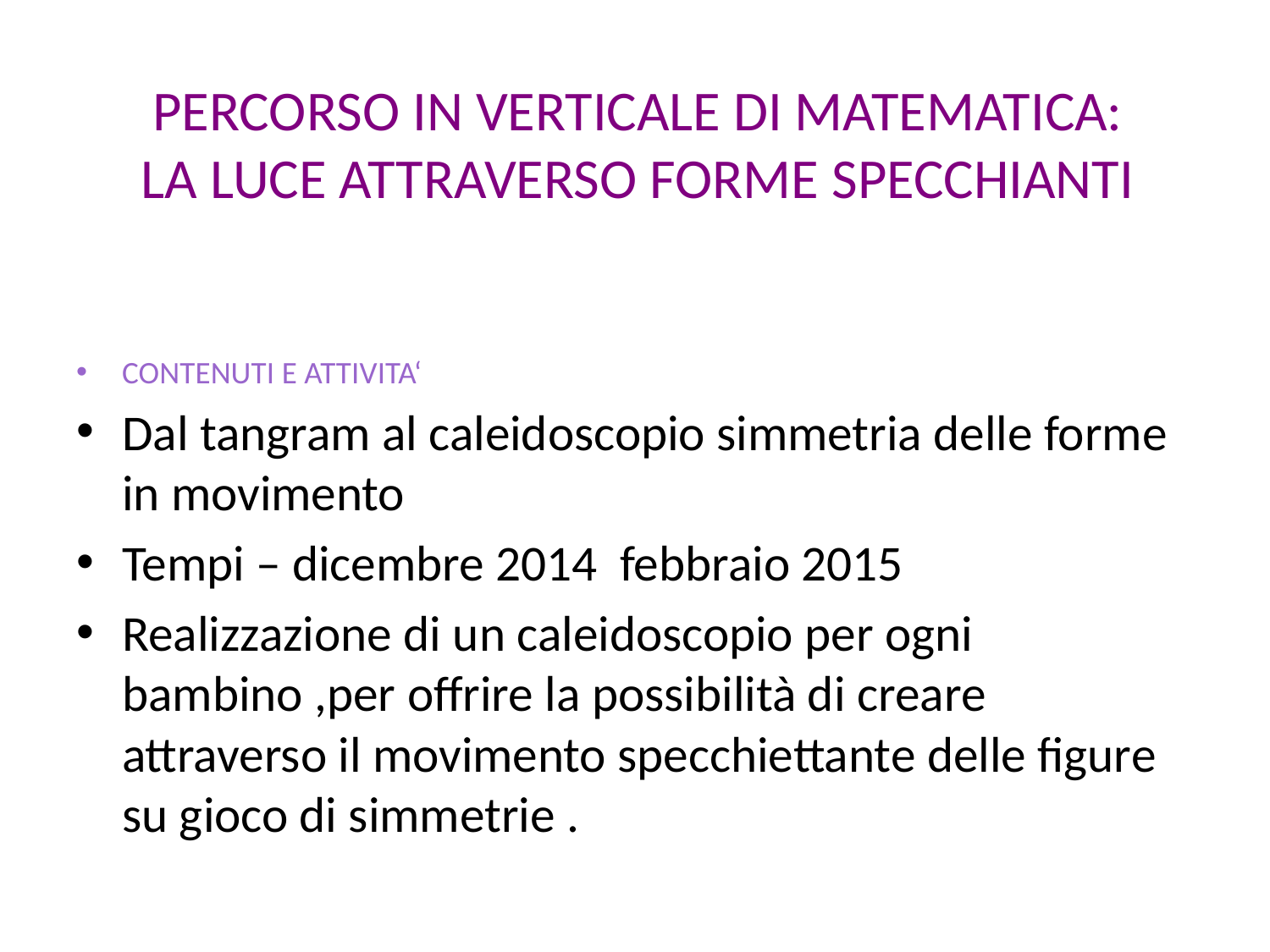

# PERCORSO IN VERTICALE DI MATEMATICA: LA LUCE ATTRAVERSO FORME SPECCHIANTI
CONTENUTI E ATTIVITA‘
Dal tangram al caleidoscopio simmetria delle forme in movimento
Tempi – dicembre 2014  febbraio 2015
Realizzazione di un caleidoscopio per ogni bambino ,per offrire la possibilità di creare attraverso il movimento specchiettante delle figure su gioco di simmetrie .